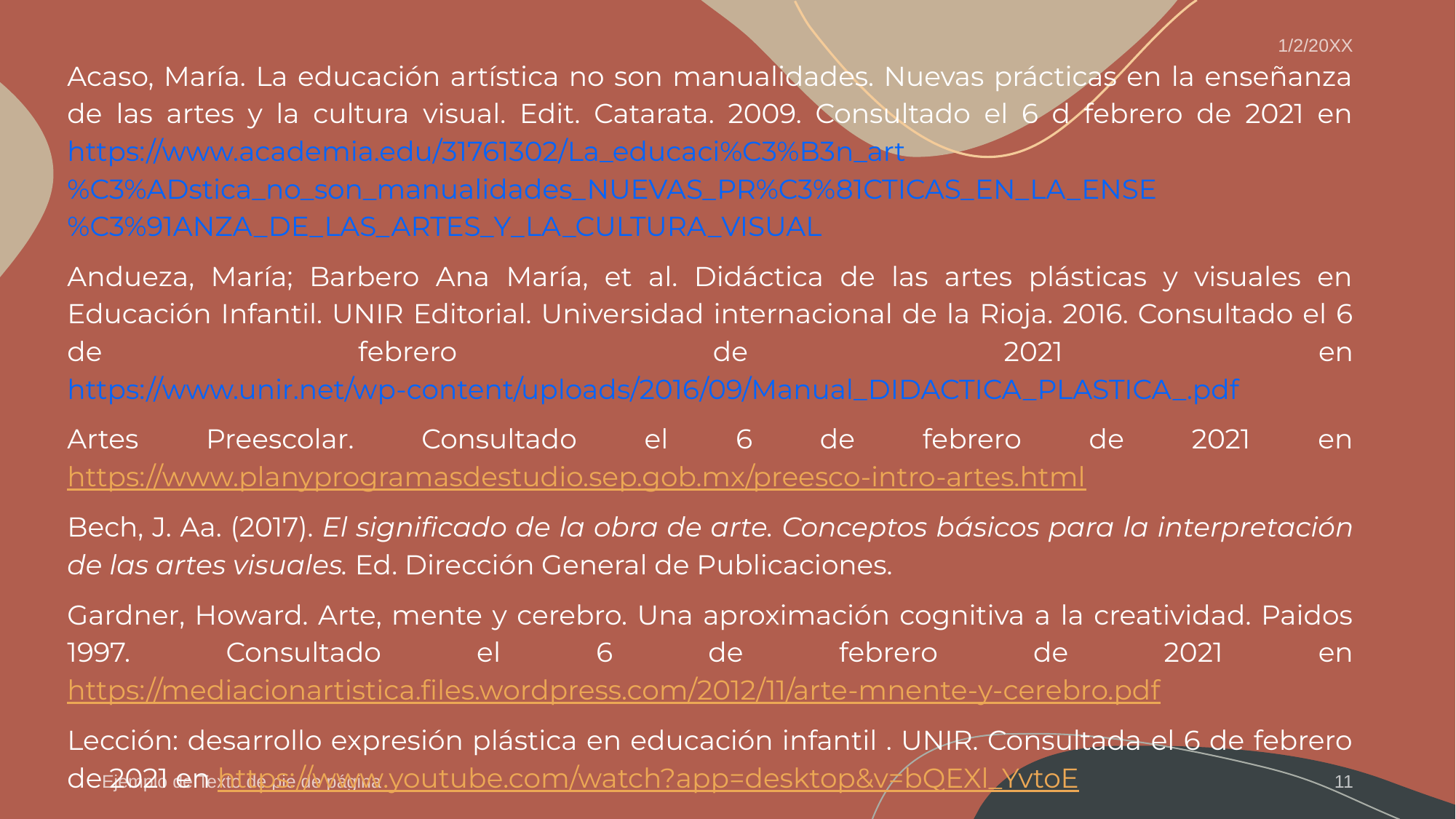

1/2/20XX
Acaso, María. La educación artística no son manualidades. Nuevas prácticas en la enseñanza de las artes y la cultura visual. Edit. Catarata. 2009. Consultado el 6 d febrero de 2021 en https://www.academia.edu/31761302/La_educaci%C3%B3n_art%C3%ADstica_no_son_manualidades_NUEVAS_PR%C3%81CTICAS_EN_LA_ENSE%C3%91ANZA_DE_LAS_ARTES_Y_LA_CULTURA_VISUAL
Andueza, María; Barbero Ana María, et al. Didáctica de las artes plásticas y visuales en Educación Infantil. UNIR Editorial. Universidad internacional de la Rioja. 2016. Consultado el 6 de febrero de 2021 en https://www.unir.net/wp-content/uploads/2016/09/Manual_DIDACTICA_PLASTICA_.pdf
Artes Preescolar. Consultado el 6 de febrero de 2021 en https://www.planyprogramasdestudio.sep.gob.mx/preesco-intro-artes.html
Bech, J. Aa. (2017). El significado de la obra de arte. Conceptos básicos para la interpretación de las artes visuales. Ed. Dirección General de Publicaciones.
Gardner, Howard. Arte, mente y cerebro. Una aproximación cognitiva a la creatividad. Paidos 1997. Consultado el 6 de febrero de 2021 en https://mediacionartistica.files.wordpress.com/2012/11/arte-mnente-y-cerebro.pdf
Lección: desarrollo expresión plástica en educación infantil . UNIR. Consultada el 6 de febrero de 2021 en https://www.youtube.com/watch?app=desktop&v=bQEXl_YvtoE
Ejemplo de Texto de pie de página
11